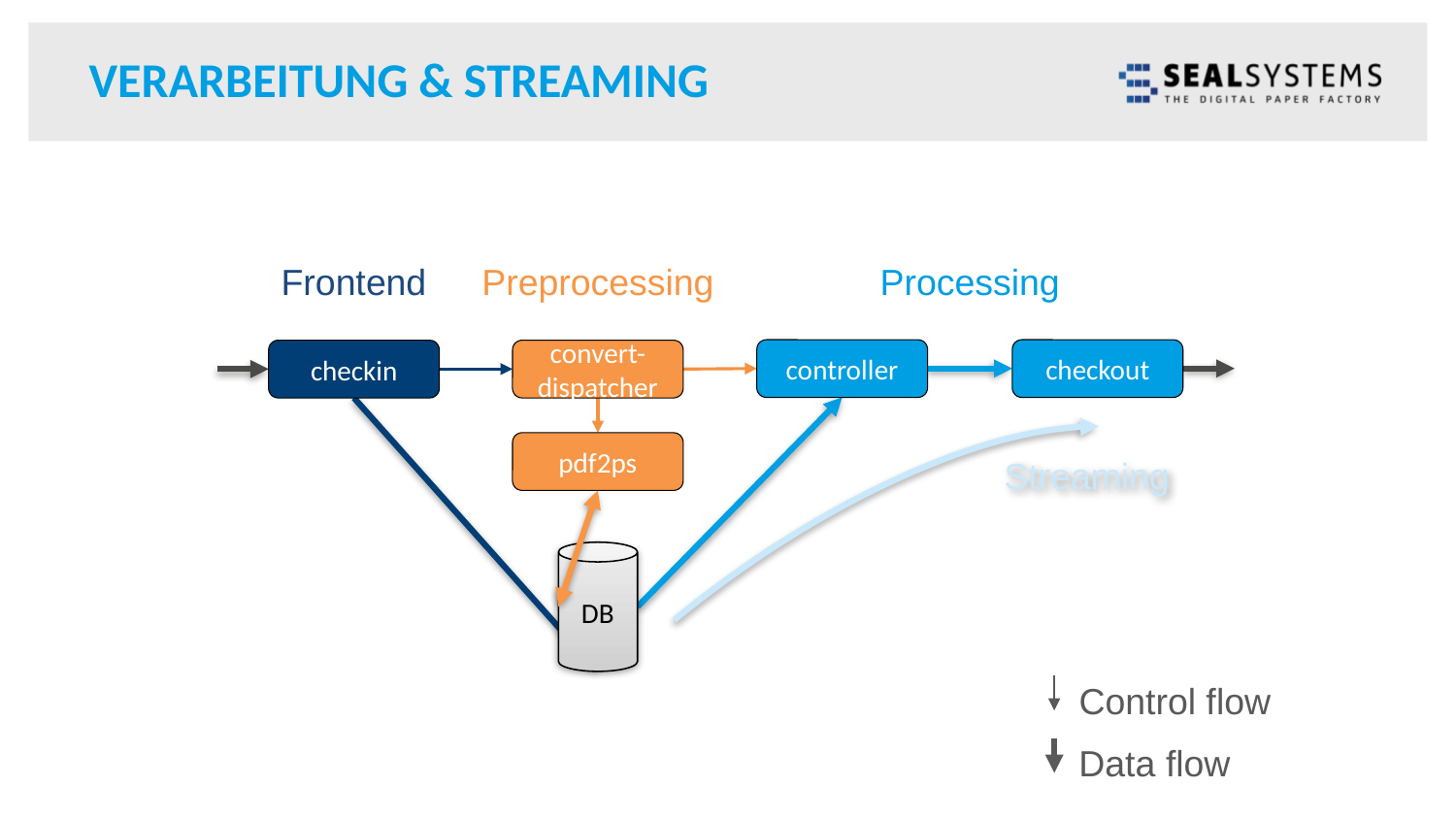

# Verarbeitung & Streaming
Frontend
Preprocessing
Processing
controller
checkout
checkin
convert-dispatcher
pdf2ps
Streaming
DB

Control flow
Data flow